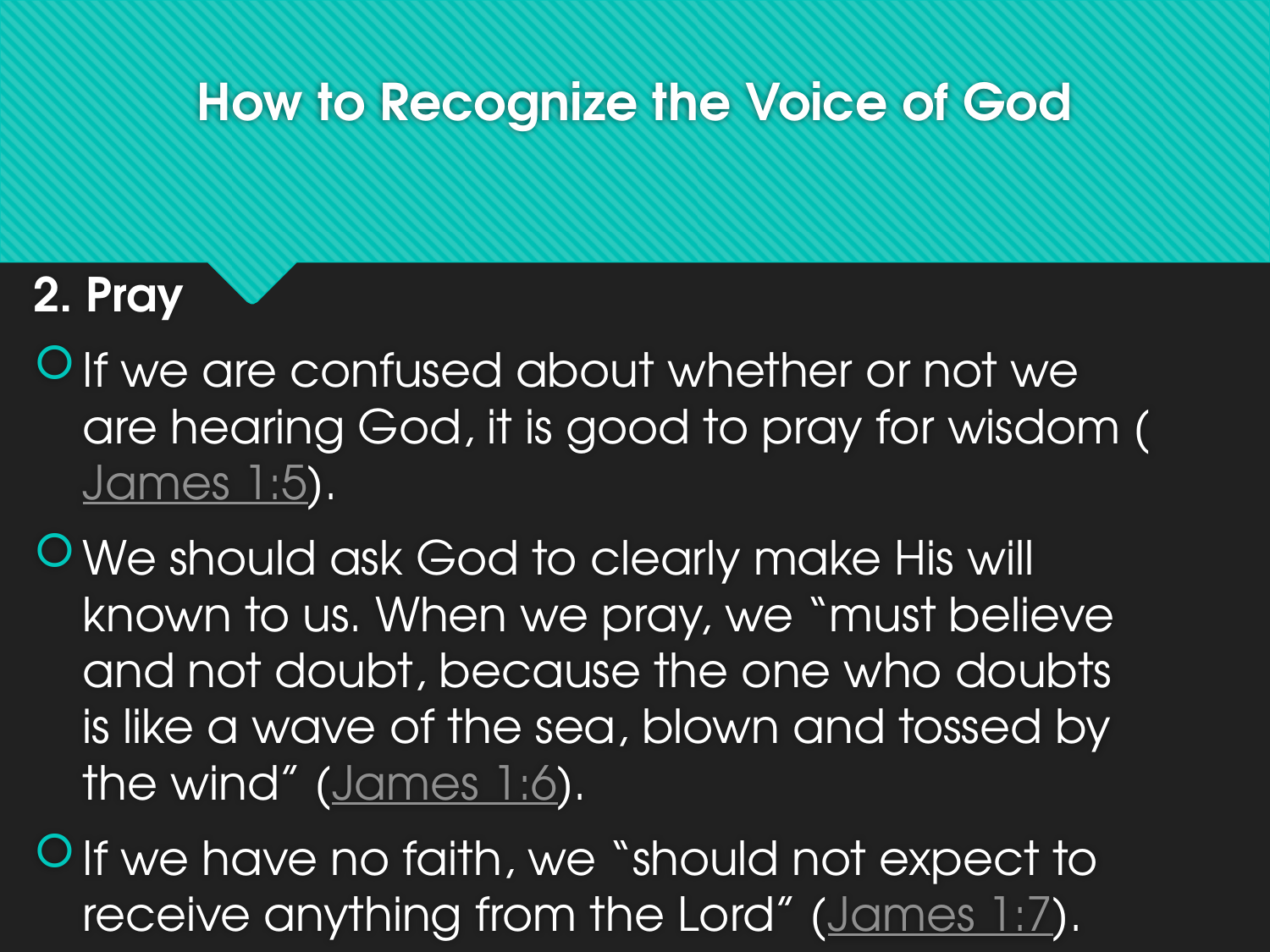

# How to Recognize the Voice of God
2. Pray
If we are confused about whether or not we are hearing God, it is good to pray for wisdom (James 1:5).
We should ask God to clearly make His will known to us. When we pray, we “must believe and not doubt, because the one who doubts is like a wave of the sea, blown and tossed by the wind” (James 1:6).
If we have no faith, we “should not expect to receive anything from the Lord” (James 1:7).